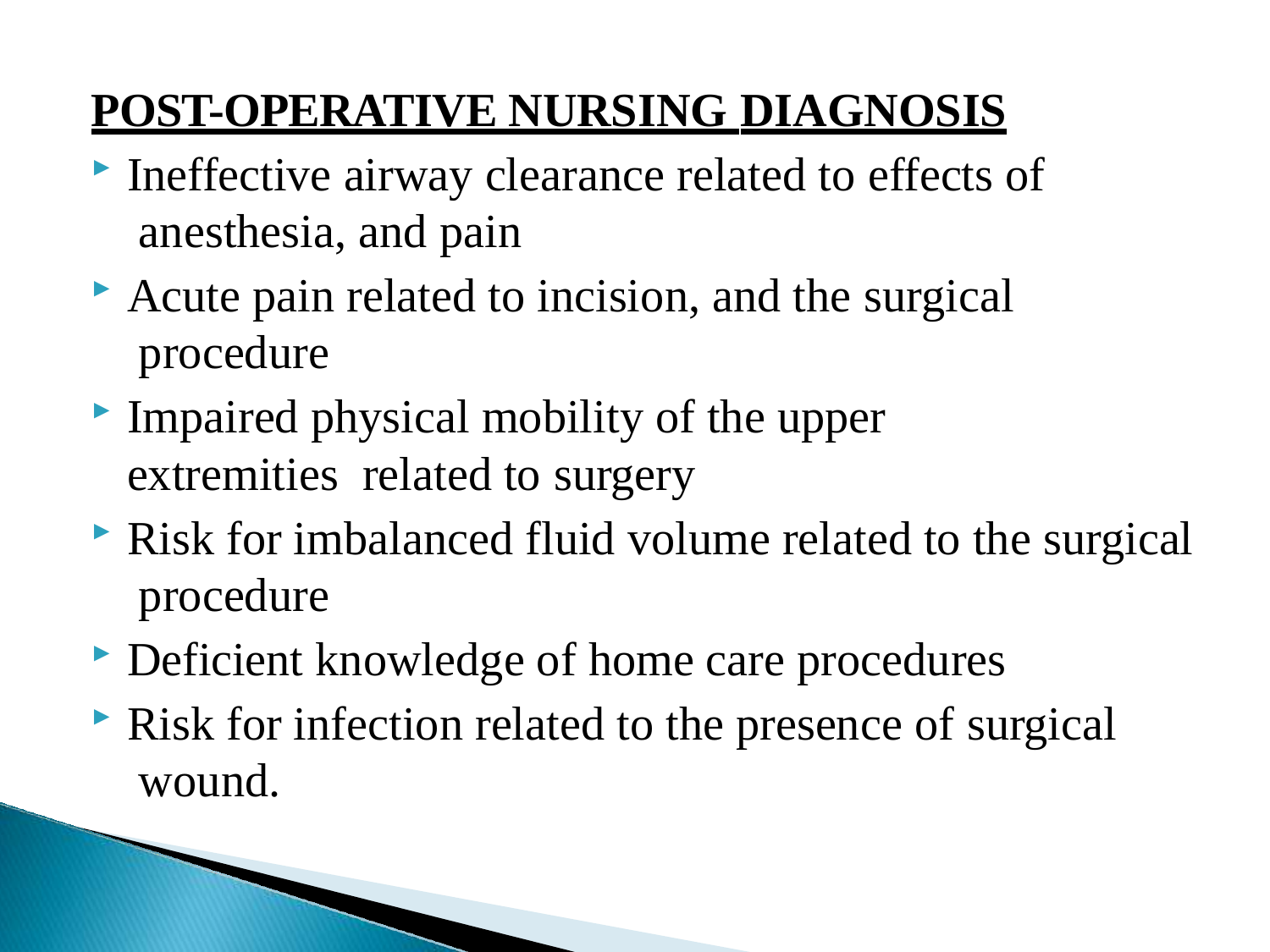

POST-OPERATIVE NURSING DIAGNOSIS
Ineffective airway clearance related to effects of  anesthesia, and pain
Acute pain related to incision, and the surgical  procedure
Impaired physical mobility of the upper extremities  related to surgery
Risk for imbalanced fluid volume related to the surgical  procedure
Deficient knowledge of home care procedures
Risk for infection related to the presence of surgical  wound.